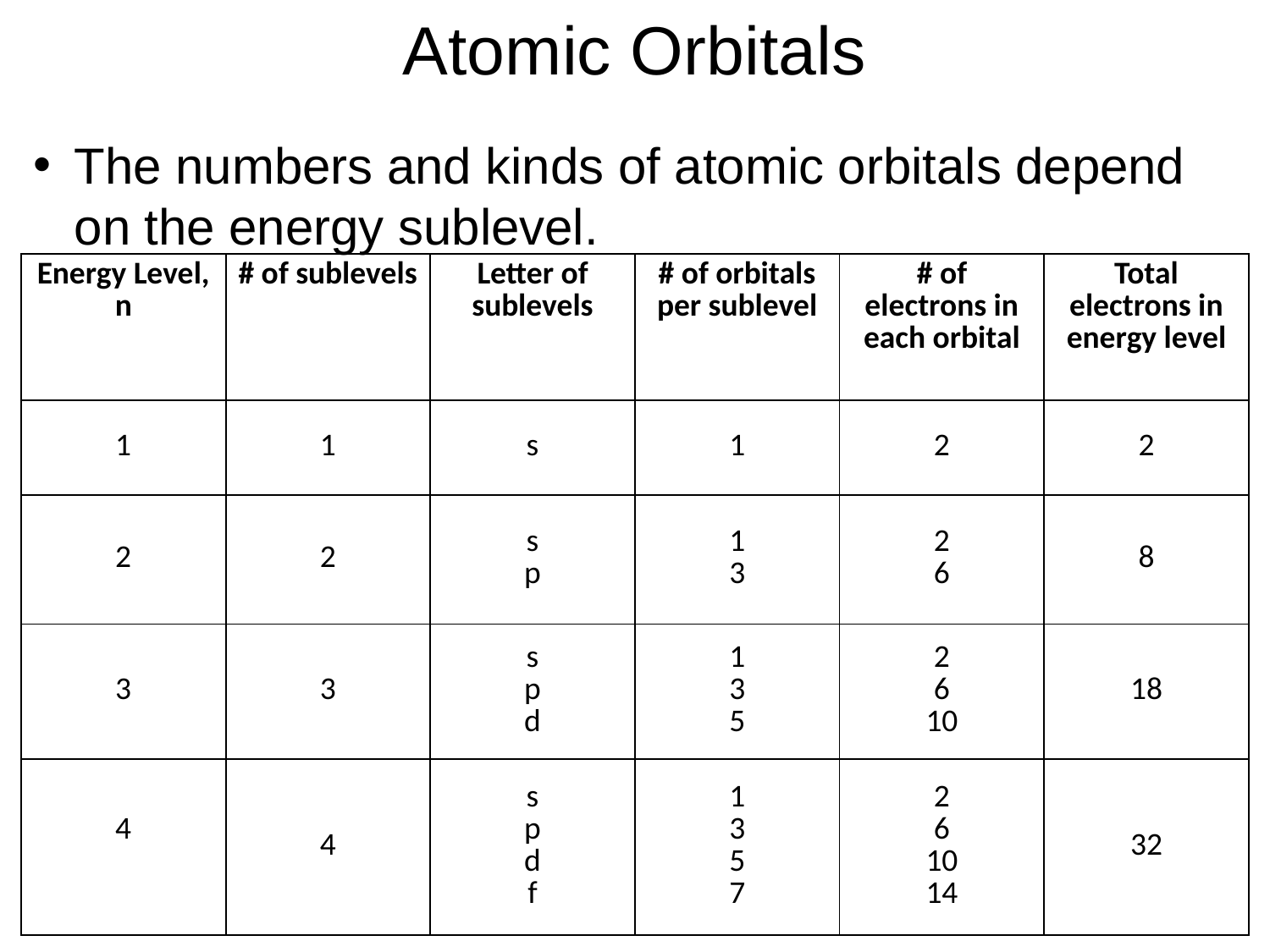

# Atomic Orbitals
5.1
The numbers and kinds of atomic orbitals depend on the energy sublevel.

| Energy Level, n | # of sublevels | Letter of sublevels | # of orbitals per sublevel | # of electrons in each orbital | Total electrons in energy level |
| --- | --- | --- | --- | --- | --- |
| 1 | 1 | s | 1 | 2 | 2 |
| 2 | 2 | s p | 1 3 | 2 6 | 8 |
| 3 | 3 | s p d | 1 3 5 | 2 6 10 | 18 |
| 4 | 4 | s p d f | 1 3 5 7 | 2 6 10 14 | 32 |